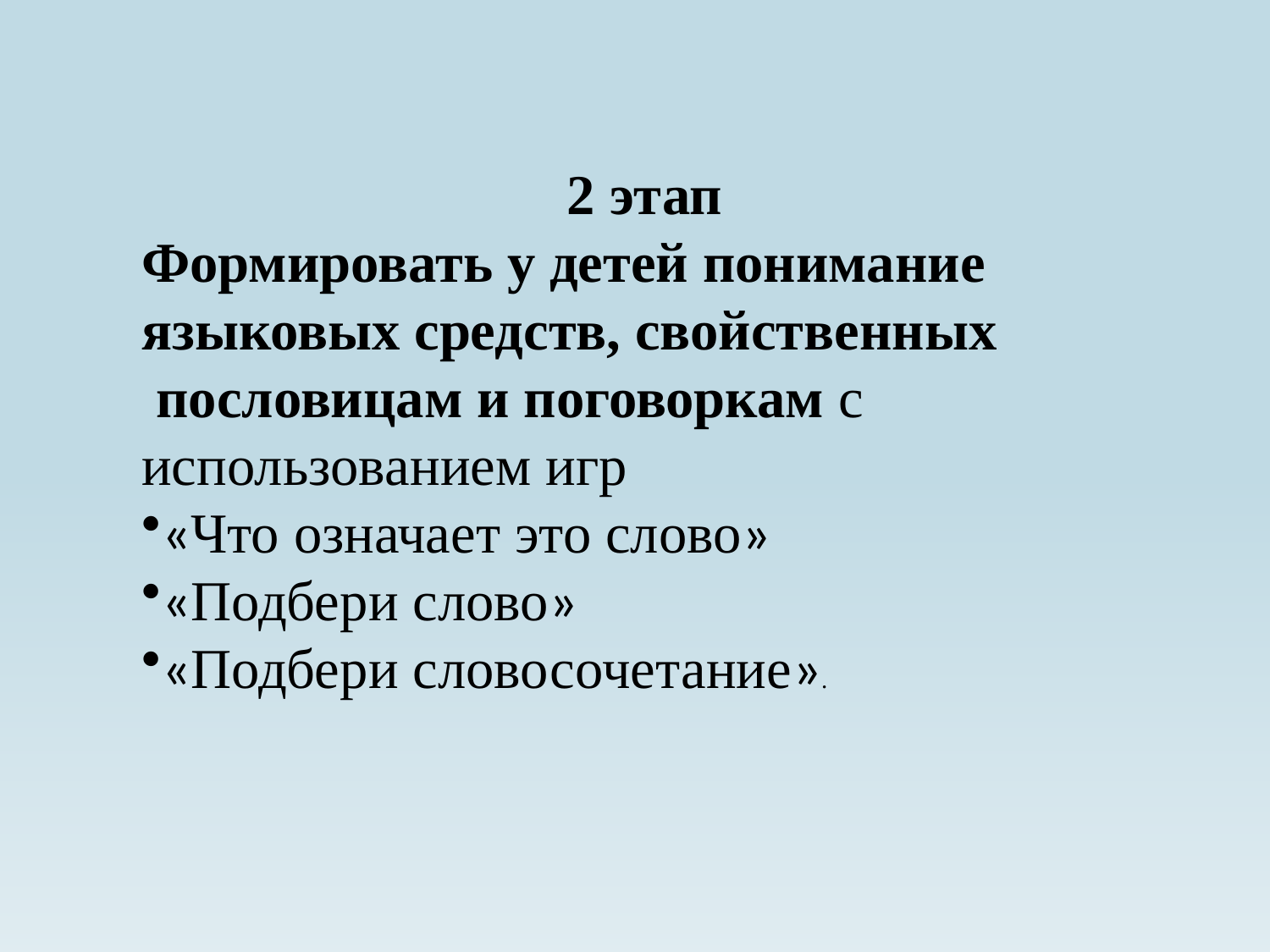

2 этап
Формировать у детей понимание языковых средств, свойственных
 пословицам и поговоркам с использованием игр
«Что означает это слово»
«Подбери слово»
«Подбери словосочетание».